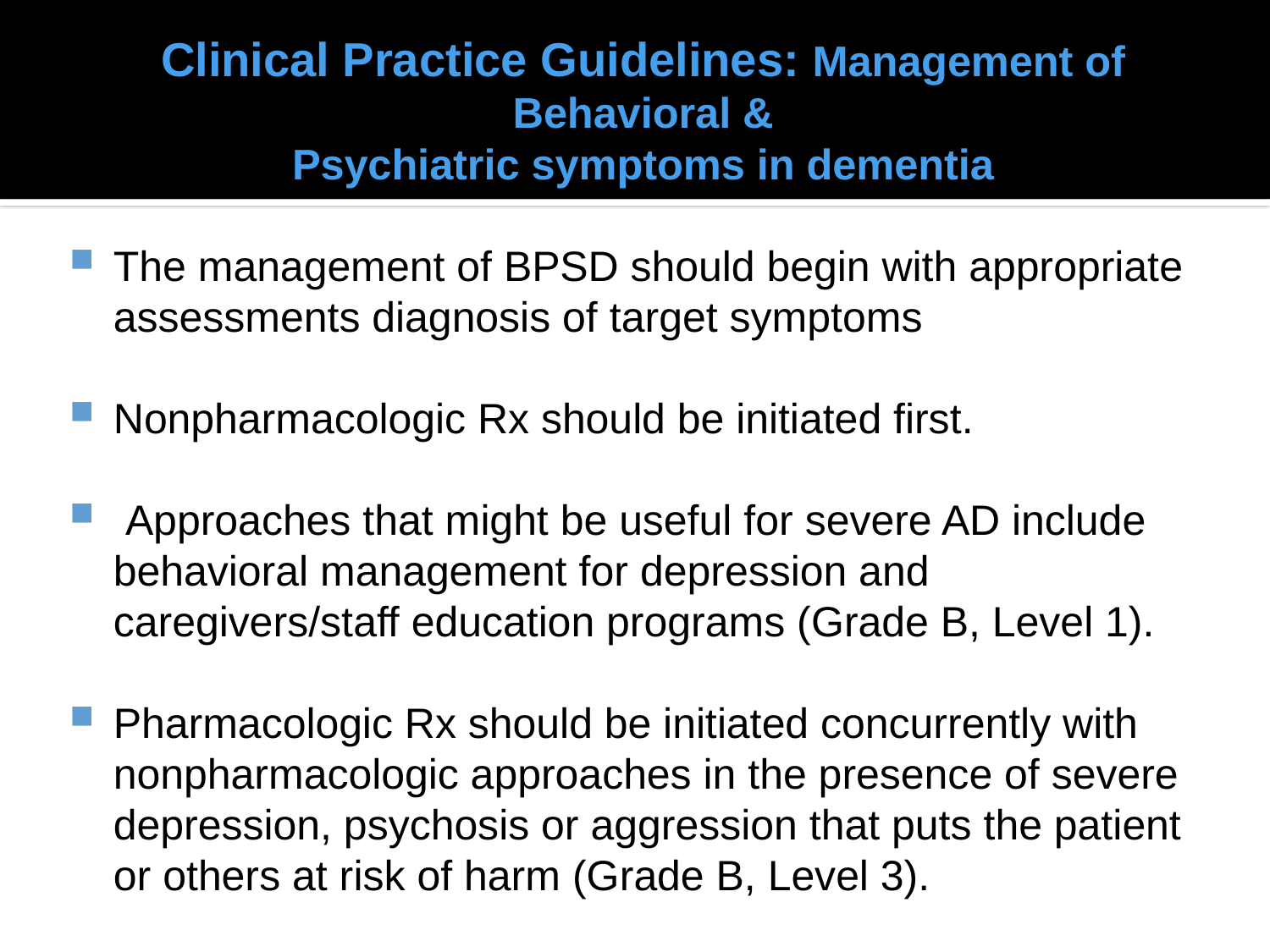

# Clinical Practice Guidelines: Management of Behavioral & Psychiatric symptoms in dementia
The management of BPSD should begin with appropriate assessments diagnosis of target symptoms

Nonpharmacologic Rx should be initiated first.

 Approaches that might be useful for severe AD include behavioral management for depression and caregivers/staff education programs (Grade B, Level 1).

Pharmacologic Rx should be initiated concurrently with nonpharmacologic approaches in the presence of severe depression, psychosis or aggression that puts the patient or others at risk of harm (Grade B, Level 3).